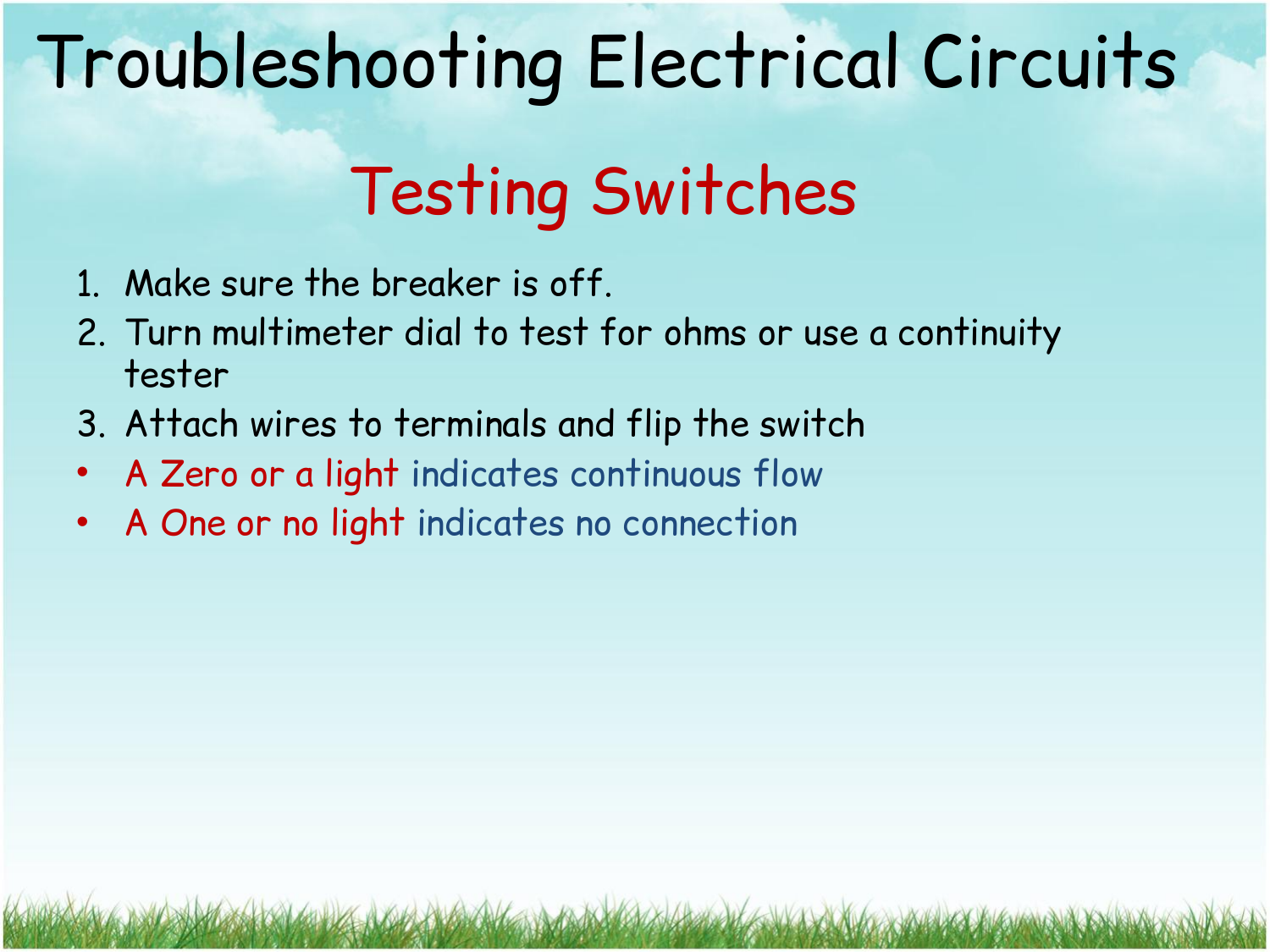

Troubleshooting Electrical Circuits
# Testing Switches
Make sure the breaker is off.
Turn multimeter dial to test for ohms or use a continuity tester
Attach wires to terminals and flip the switch
A Zero or a light indicates continuous flow
A One or no light indicates no connection